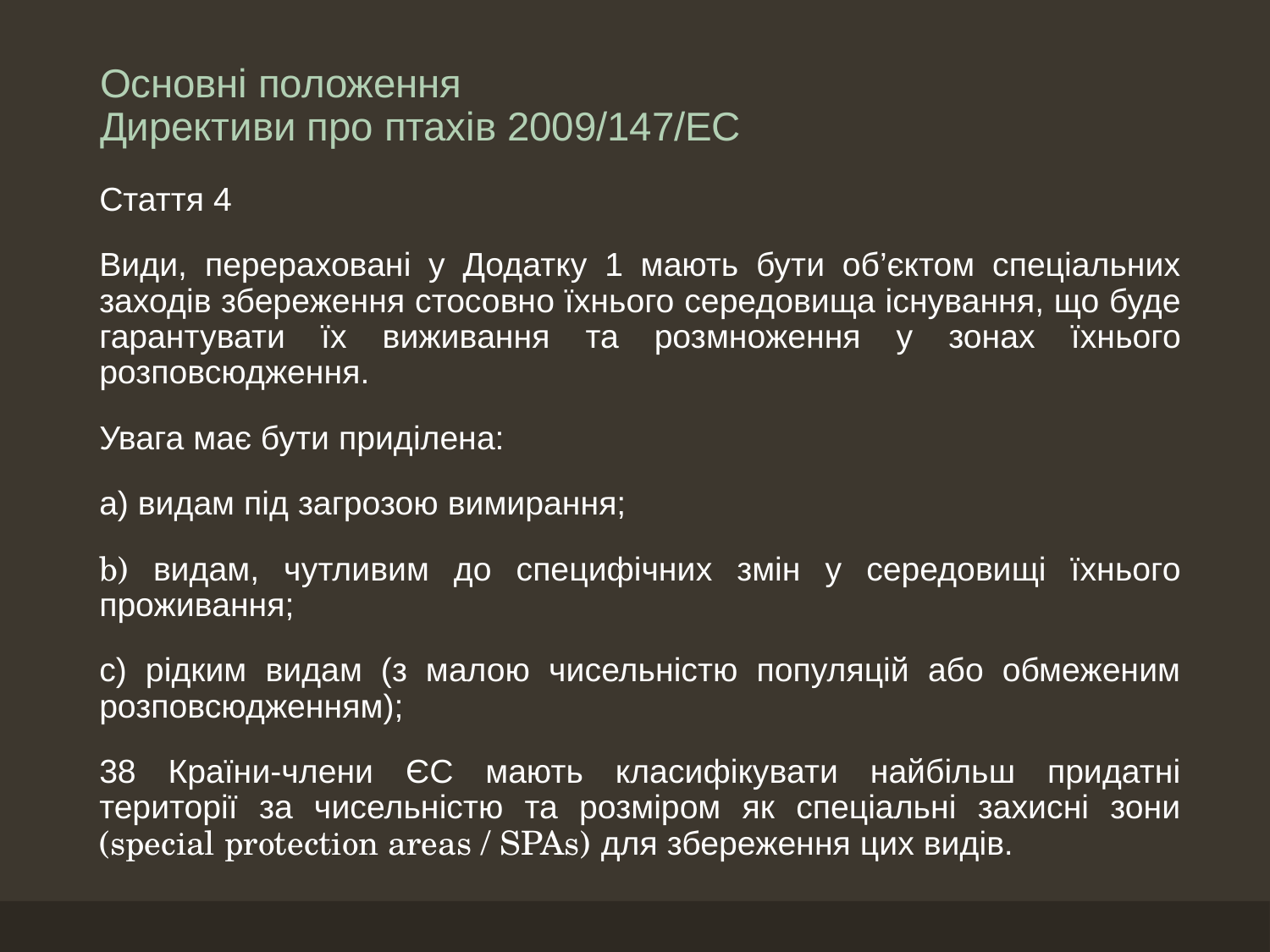

# Основні положення Директиви про птахів 2009/147/ЕС
Стаття 4
Види, перераховані у Додатку 1 мають бути об’єктом спеціальних заходів збереження стосовно їхнього середовища існування, що буде гарантувати їх виживання та розмноження у зонах їхнього розповсюдження.
Увага має бути приділена:
а) видам під загрозою вимирання;
b) видам, чутливим до специфічних змін у середовищі їхнього проживання;
с) рідким видам (з малою чисельністю популяцій або обмеженим розповсюдженням);
38 Країни-члени ЄС мають класифікувати найбільш придатні території за чисельністю та розміром як спеціальні захисні зони (special protection areas / SPAs) для збереження цих видів.